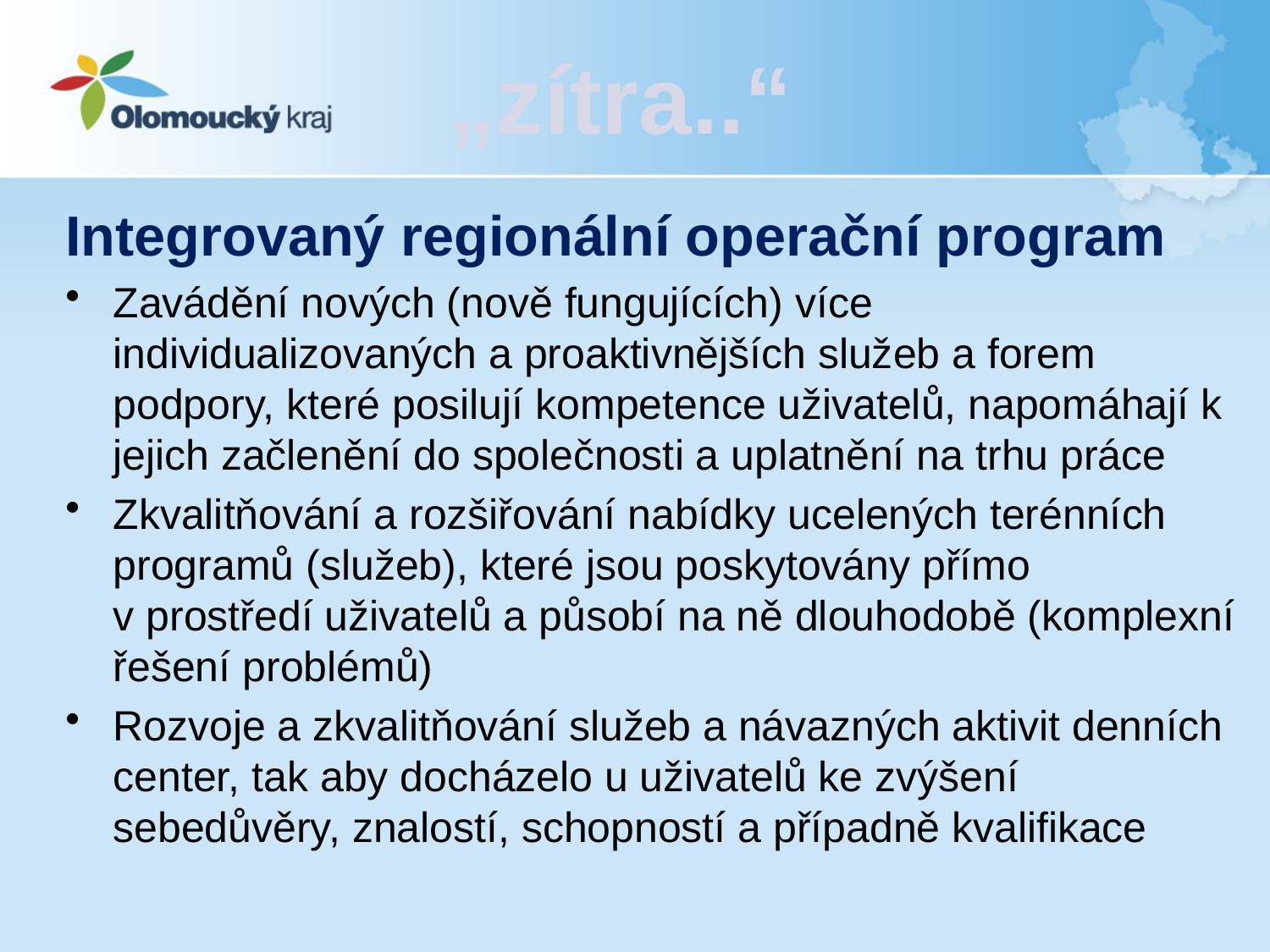

„zítra..“
Integrovaný regionální operační program
Zavádění nových (nově fungujících) více individualizovaných a proaktivnějších služeb a forem podpory, které posilují kompetence uživatelů, napomáhají k jejich začlenění do společnosti a uplatnění na trhu práce
Zkvalitňování a rozšiřování nabídky ucelených terénních programů (služeb), které jsou poskytovány přímo v prostředí uživatelů a působí na ně dlouhodobě (komplexní řešení problémů)
Rozvoje a zkvalitňování služeb a návazných aktivit denních center, tak aby docházelo u uživatelů ke zvýšení sebedůvěry, znalostí, schopností a případně kvalifikace